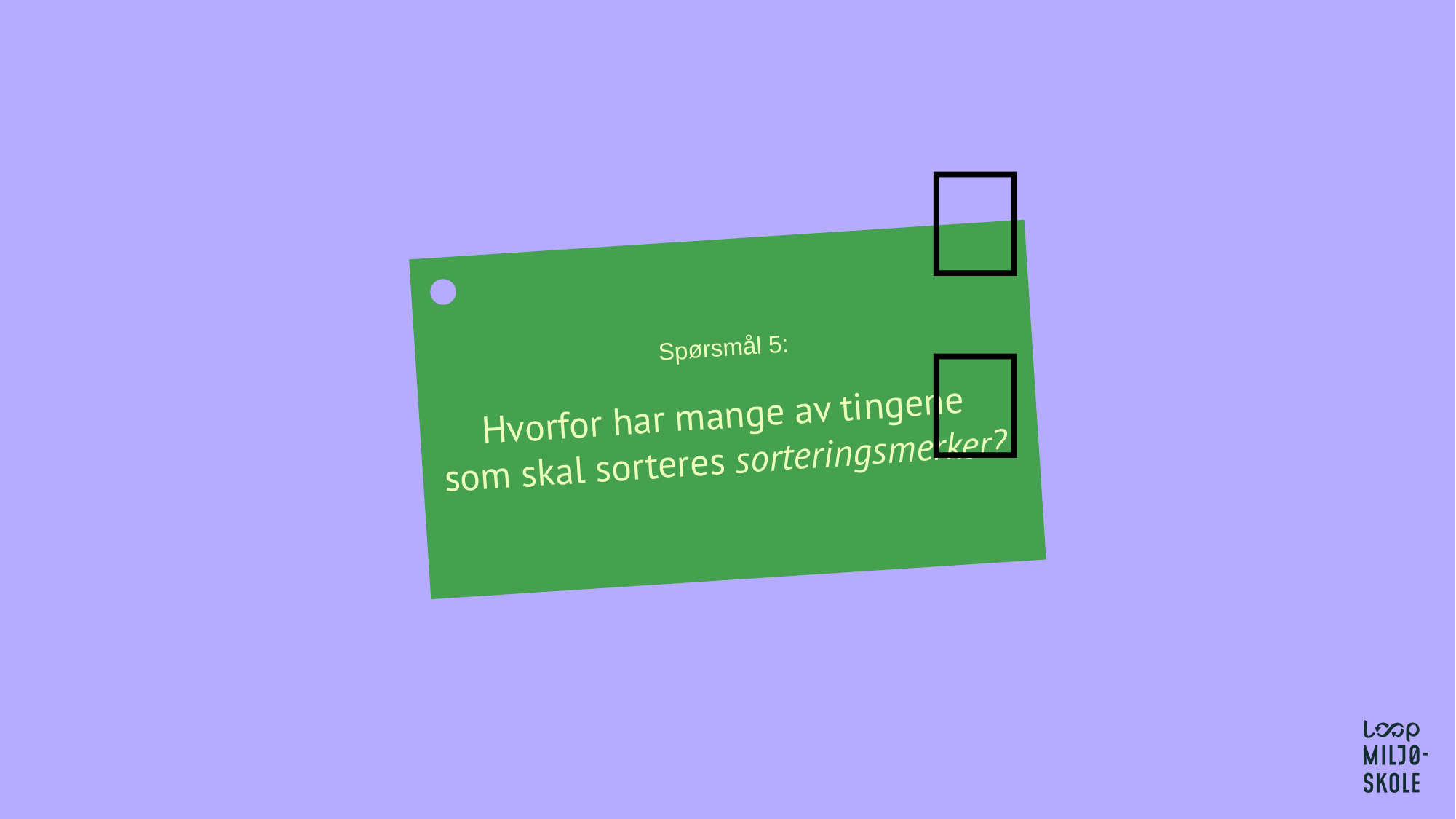

🤔

Spørsmål 5:
Hvorfor har mange av tingene
som skal sorteres sorteringsmerker?